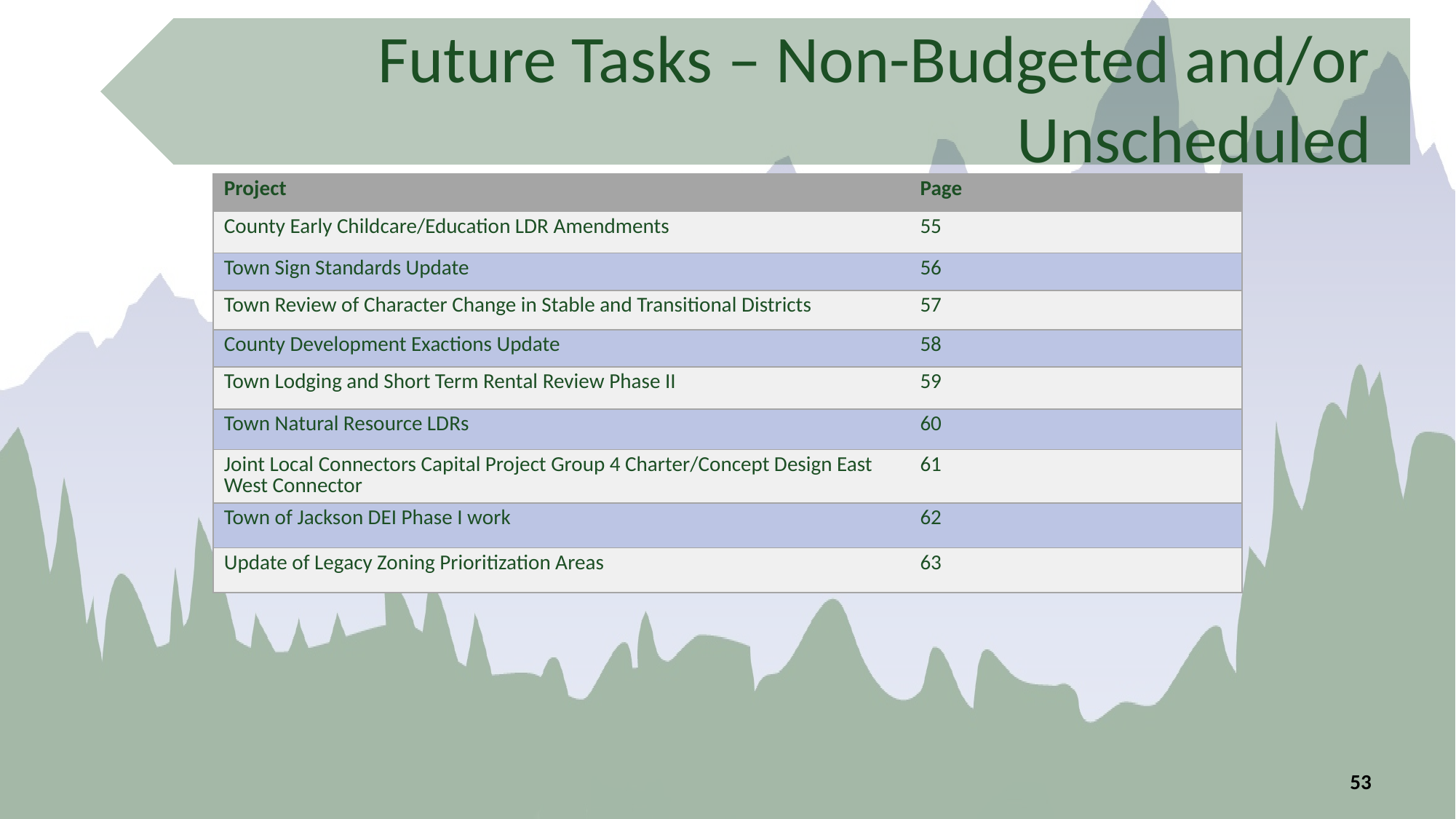

Future Tasks – Non-Budgeted and/or Unscheduled
| Project | Page |
| --- | --- |
| County Early Childcare/Education LDR Amendments | 55 |
| Town Sign Standards Update | 56 |
| Town Review of Character Change in Stable and Transitional Districts | 57 |
| County Development Exactions Update | 58 |
| Town Lodging and Short Term Rental Review Phase II | 59 |
| Town Natural Resource LDRs | 60 |
| Joint Local Connectors Capital Project Group 4 Charter/Concept Design East West Connector | 61 |
| Town of Jackson DEI Phase I work | 62 |
| Update of Legacy Zoning Prioritization Areas | 63 |
53